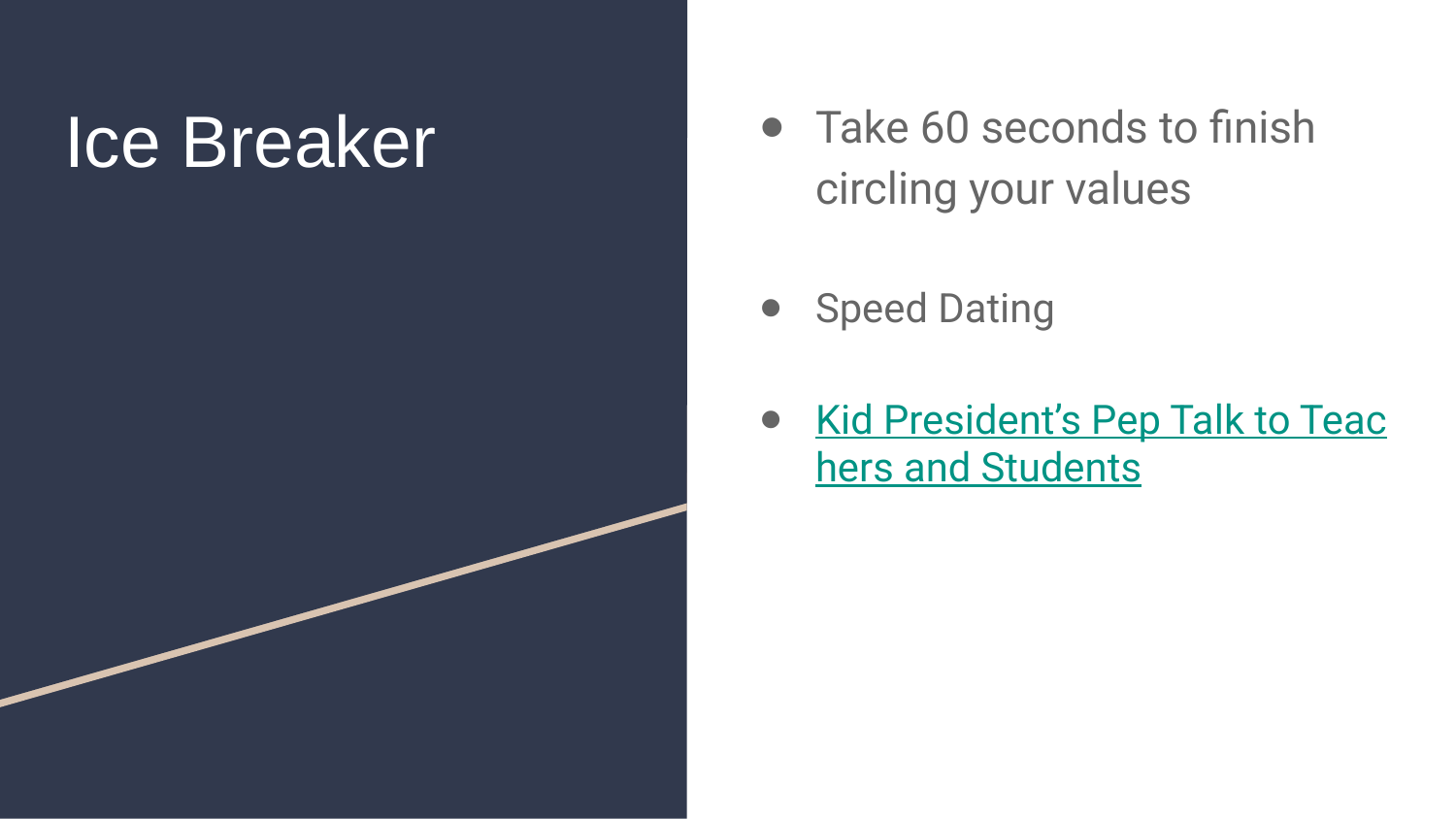

Take 60 seconds to finish circling your values

Speed Dating

Kid President’s Pep Talk to Teachers and Students
# Ice Breaker